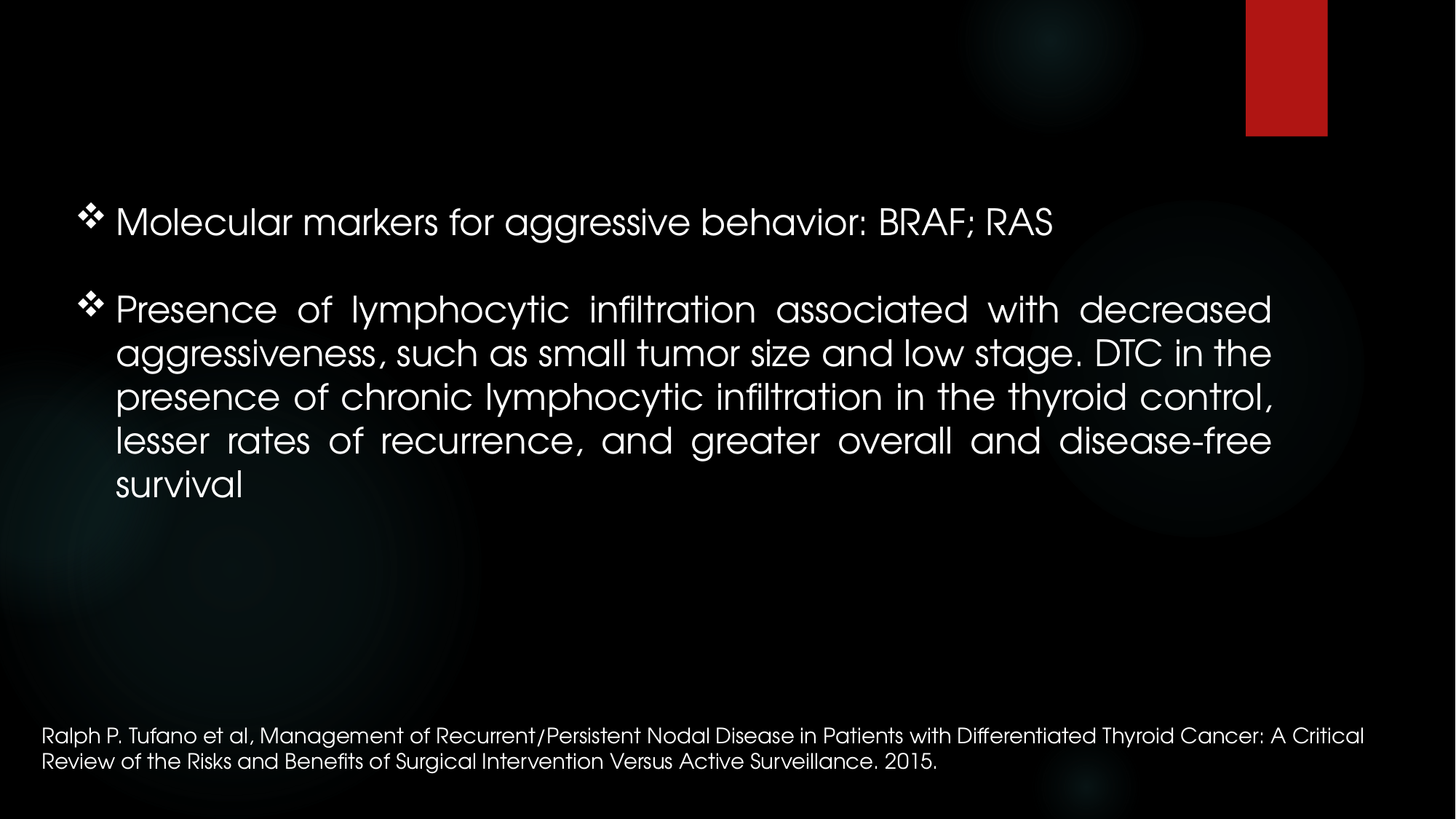

Molecular markers for aggressive behavior: BRAF; RAS

Presence of lymphocytic infiltration associated with decreased aggressiveness, such as small tumor size and low stage. DTC in the presence of chronic lymphocytic infiltration in the thyroid control, lesser rates of recurrence, and greater overall and disease-free survival

Ralph P. Tufano et al, Management of Recurrent/Persistent Nodal Disease in Patients with Differentiated Thyroid Cancer: A Critical  Review of the Risks and Benefits of Surgical Intervention Versus Active Surveillance. 2015.